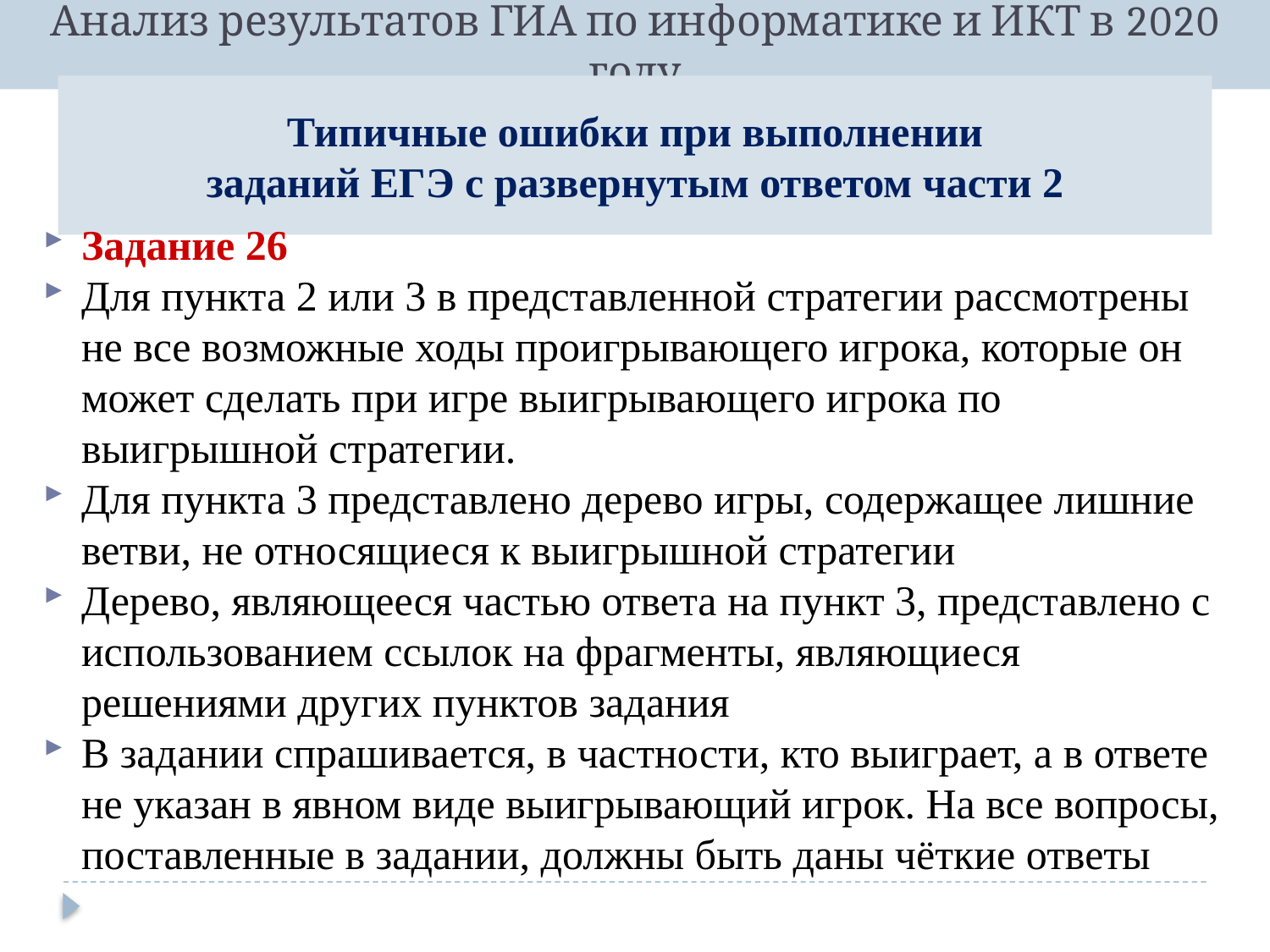

# Типичные ошибки при выполнении заданий ЕГЭ с развернутым ответом части 2
Задание 26
Для пункта 2 или 3 в представленной стратегии рассмотрены не все возможные ходы проигрывающего игрока, которые он может сделать при игре выигрывающего игрока по выигрышной стратегии.
Для пункта 3 представлено дерево игры, содержащее лишние ветви, не относящиеся к выигрышной стратегии
Дерево, являющееся частью ответа на пункт 3, представлено с использованием ссылок на фрагменты, являющиеся решениями других пунктов задания
В задании спрашивается, в частности, кто выиграет, а в ответе не указан в явном виде выигрывающий игрок. На все вопросы, поставленные в задании, должны быть даны чёткие ответы